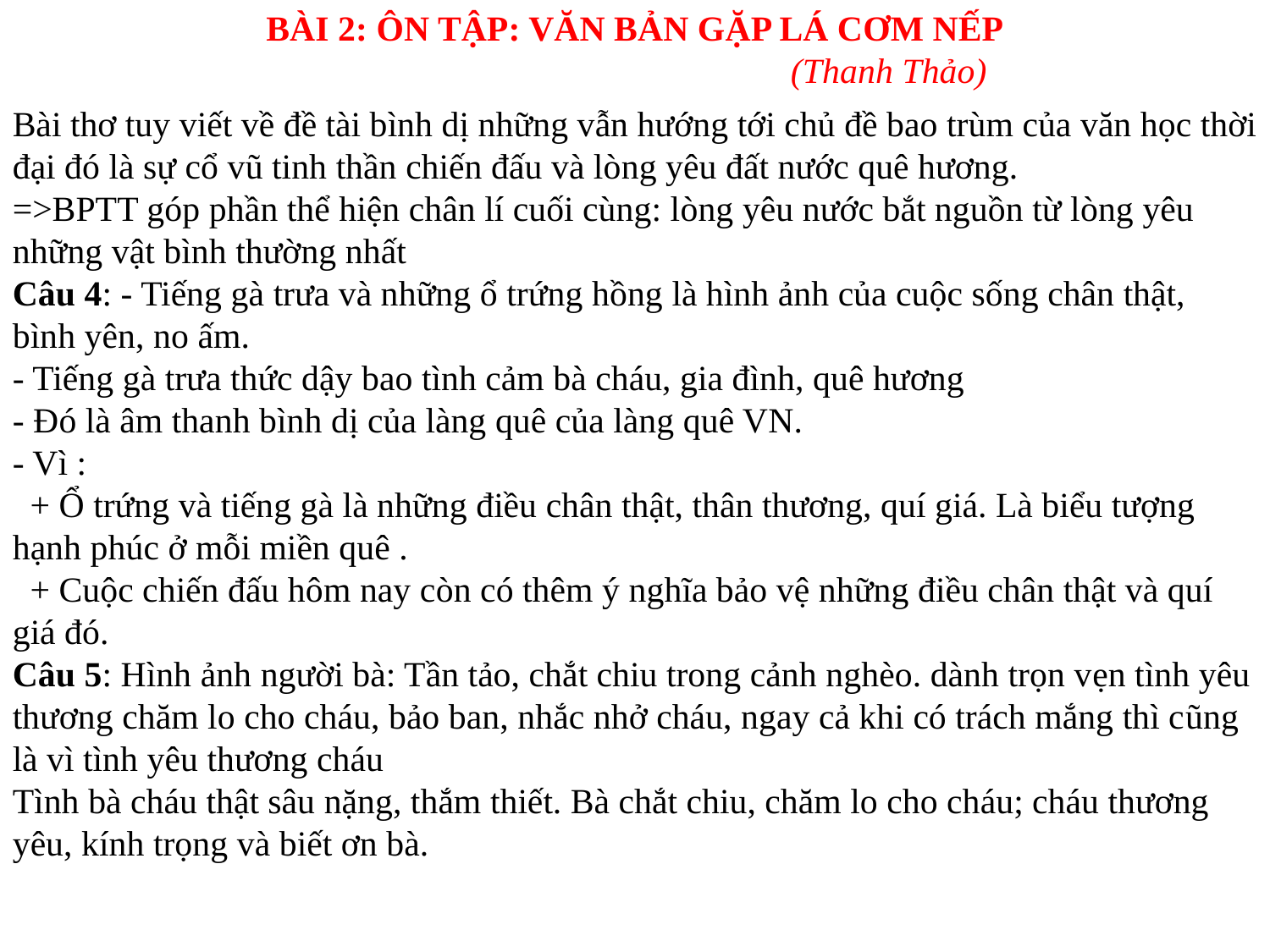

BÀI 2: ÔN TẬP: VĂN BẢN GẶP LÁ CƠM NẾP
				(Thanh Thảo)

Bài thơ tuy viết về đề tài bình dị những vẫn hướng tới chủ đề bao trùm của văn học thời đại đó là sự cổ vũ tinh thần chiến đấu và lòng yêu đất nước quê hương.
=>BPTT góp phần thể hiện chân lí cuối cùng: lòng yêu nước bắt nguồn từ lòng yêu những vật bình thường nhất
Câu 4: - Tiếng gà trưa và những ổ trứng hồng là hình ảnh của cuộc sống chân thật, bình yên, no ấm.
- Tiếng gà trưa thức dậy bao tình cảm bà cháu, gia đình, quê hương
- Đó là âm thanh bình dị của làng quê của làng quê VN.
- Vì :
  + Ổ trứng và tiếng gà là những điều chân thật, thân thương, quí giá. Là biểu tượng hạnh phúc ở mỗi miền quê .
  + Cuộc chiến đấu hôm nay còn có thêm ý nghĩa bảo vệ những điều chân thật và quí giá đó.
Câu 5: Hình ảnh người bà: Tần tảo, chắt chiu trong cảnh nghèo. dành trọn vẹn tình yêu thương chăm lo cho cháu, bảo ban, nhắc nhở cháu, ngay cả khi có trách mắng thì cũng là vì tình yêu thương cháu
Tình bà cháu thật sâu nặng, thắm thiết. Bà chắt chiu, chăm lo cho cháu; cháu thương yêu, kính trọng và biết ơn bà.